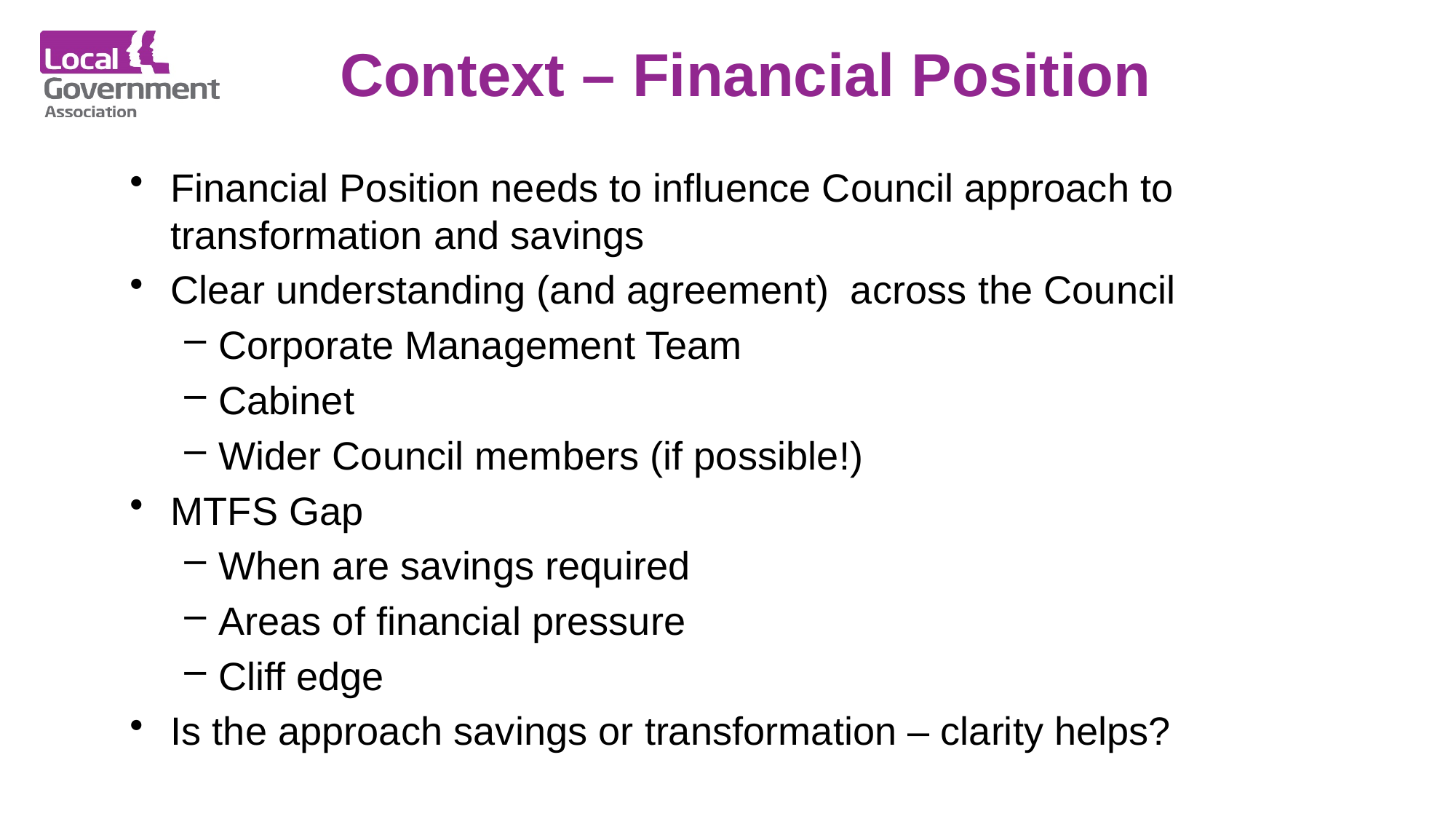

# Context – Financial Position
Financial Position needs to influence Council approach to transformation and savings
Clear understanding (and agreement)  across the Council
Corporate Management Team
Cabinet
Wider Council members (if possible!)
MTFS Gap
When are savings required
Areas of financial pressure
Cliff edge
Is the approach savings or transformation – clarity helps?